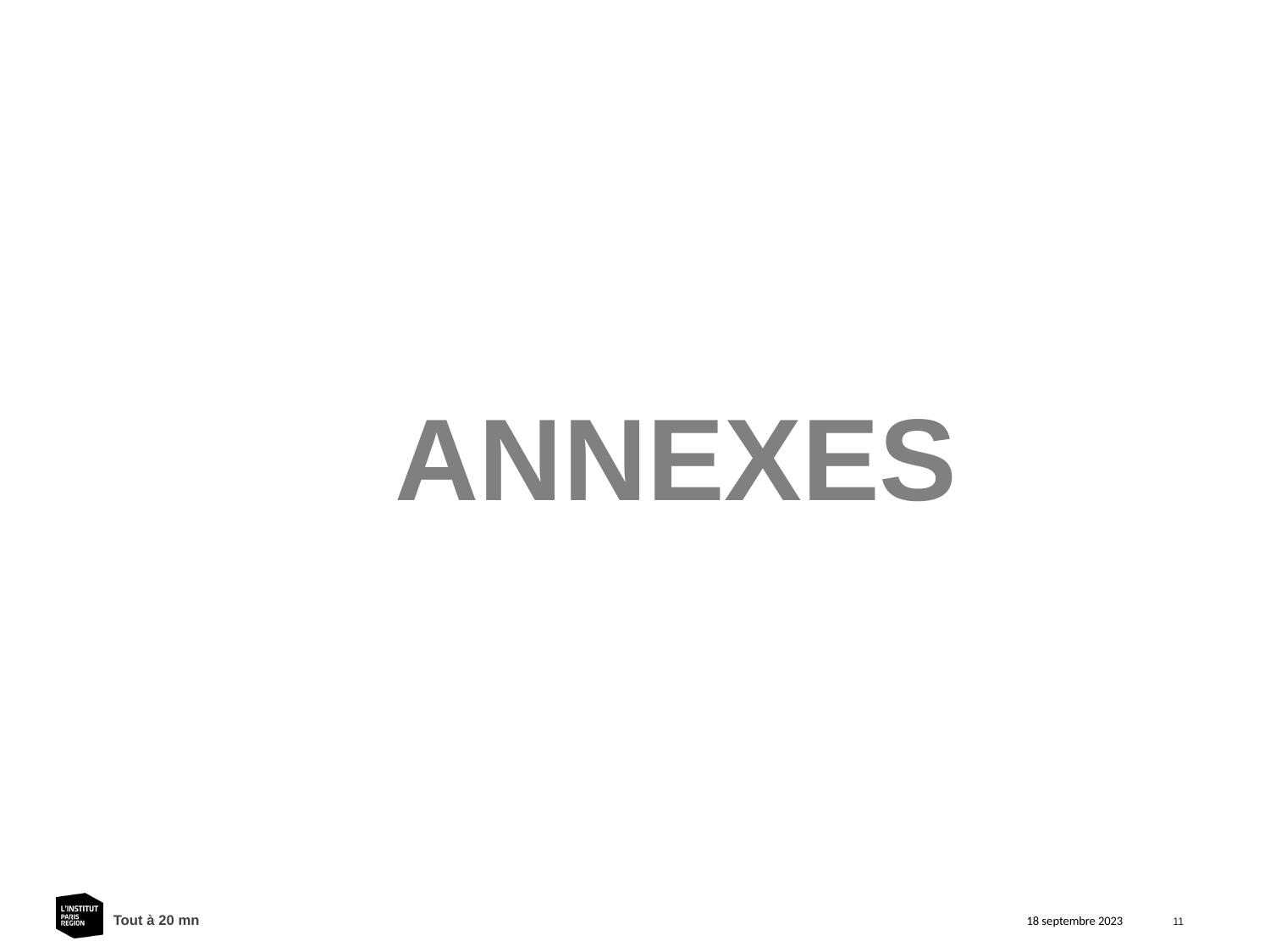

# ANNEXES
Tout à 20 mn
18 septembre 2023